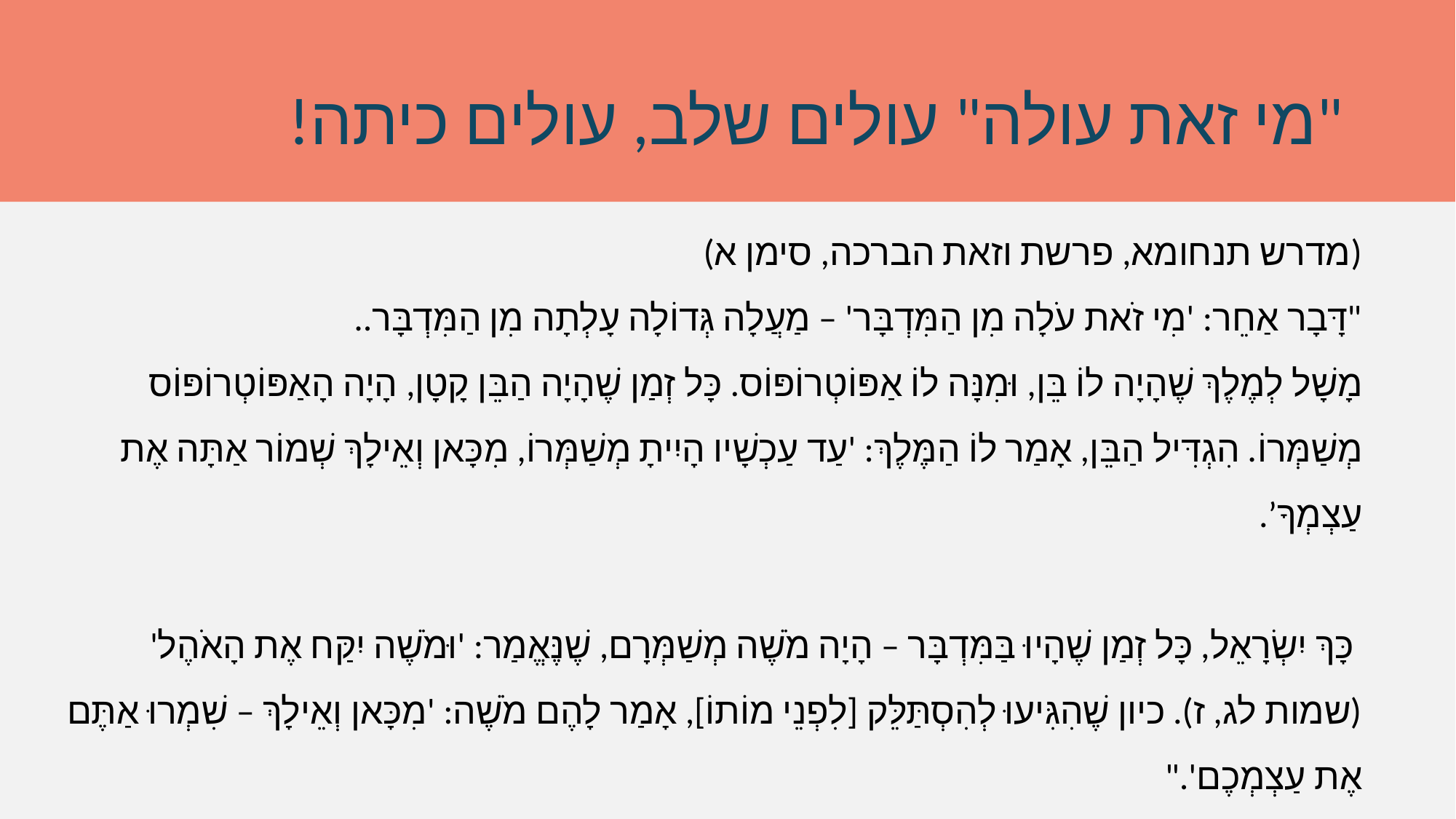

# "מי זאת עולה" עולים שלב, עולים כיתה!
(מדרש תנחומא, פרשת וזאת הברכה, סימן א)
"דָּבָר אַחֵר: 'מִי זֹאת עֹלָה מִן הַמִּדְבָּר' – מַעֲלָה גְּדוֹלָה עָלְתָה מִן הַמִּדְבָּר..
מָשָׁל לְמֶלֶךְ שֶׁהָיָה לוֹ בֵּן, וּמִנָּה לוֹ אַפּוֹטְרוֹפּוֹס. כָּל זְמַן שֶׁהָיָה הַבֵּן קָטָן, הָיָה הָאַפּוֹטְרוֹפּוֹס מְשַׁמְּרוֹ. הִגְדִּיל הַבֵּן, אָמַר לוֹ הַמֶּלֶךְ: 'עַד עַכְשָׁיו הָיִיתָ מְשַׁמְּרוֹ, מִכָּאן וְאֵילָךְ שְׁמוֹר אַתָּה אֶת עַצְמְךָ’.
 כָּךְ יִשְׂרָאֵל, כָּל זְמַן שֶׁהָיוּ בַּמִּדְבָּר – הָיָה מֹשֶׁה מְשַׁמְּרָם, שֶׁנֶּאֱמַר: 'וּמֹשֶׁה יִקַּח אֶת הָאֹהֶל' (שמות לג, ז). כיון שֶׁהִגִּיעוּ לְהִסְתַּלֵּק [לִפְנֵי מוֹתוֹ], אָמַר לָהֶם מֹשֶׁה: 'מִכָּאן וְאֵילָךְ – שִׁמְרוּ אַתֶּם אֶת עַצְמְכֶם'."